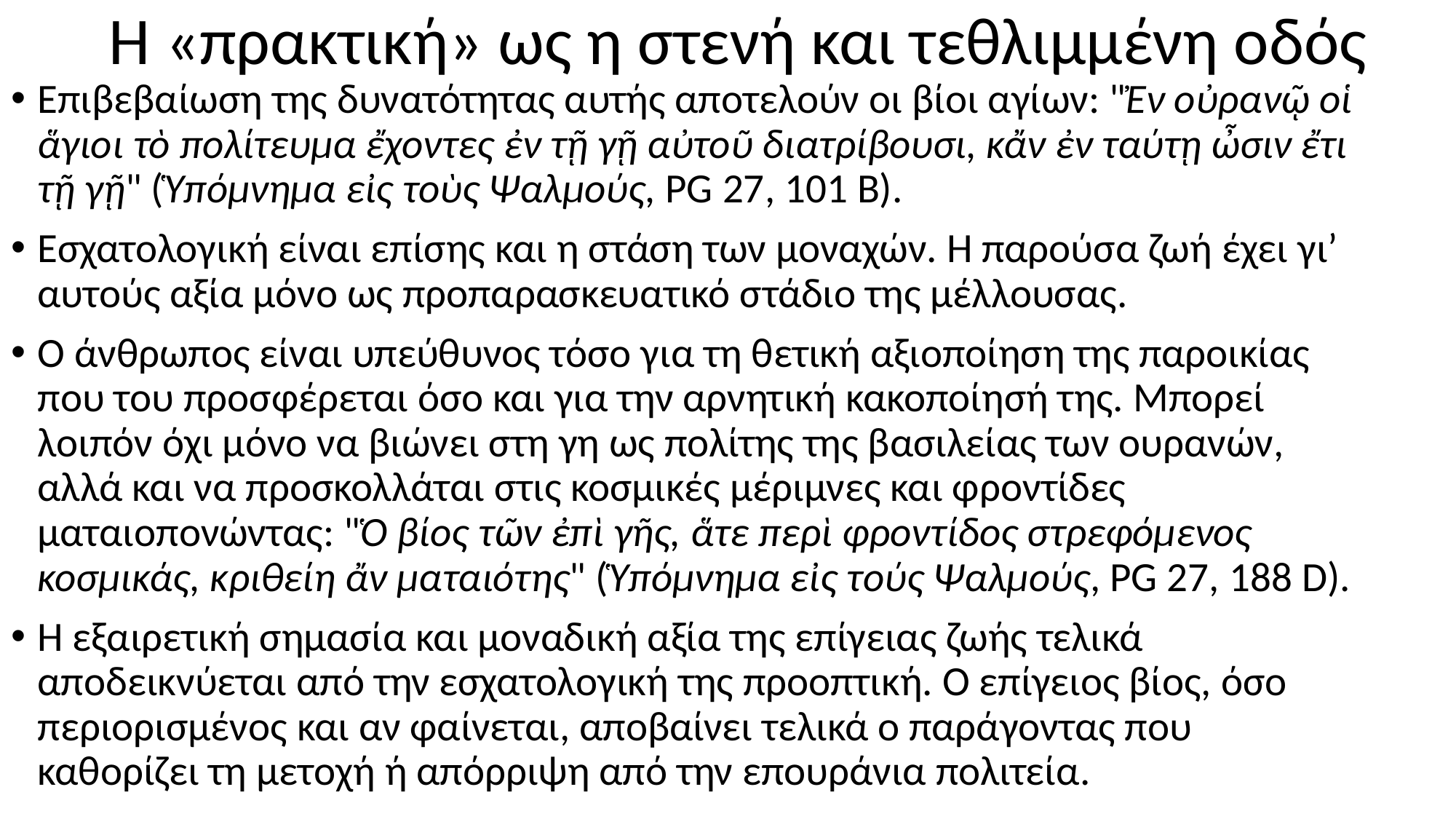

# Η «πρακτική» ως η στενή και τεθλιμμένη οδός
Επιβεβαίωση της δυνατότητας αυτής αποτελούν οι βίοι αγίων: "Ἐν οὐρανῷ οἱ ἅγιοι τὸ πολίτευμα ἔχοντες ἐν τῇ γῇ αὐτοῦ διατρίβουσι, κἄν ἐν ταύτῃ ὦσιν ἔτι τῇ γῇ" (Ὑπόμνημα εἰς τοὺς Ψαλμούς, PG 27, 101 Β).
Εσχατολογική είναι επίσης και η στάση των μοναχών. Η παρούσα ζωή έχει γι’ αυτούς αξία μόνο ως προπαρασκευατικό στάδιο της μέλλουσας.
Ο άνθρωπος είναι υπεύθυνος τόσο για τη θετική αξιοποίηση της παροικίας που του προσφέρεται όσο και για την αρνητική κακοποίησή της. Μπορεί λοιπόν όχι μόνο να βιώνει στη γη ως πολίτης της βασιλείας των ουρανών, αλλά και να προσκολλάται στις κοσμικές μέριμνες και φροντίδες ματαιοπονώντας: "Ὁ βίος τῶν ἐπὶ γῆς, ἅτε περὶ φροντίδος στρεφόμενος κοσμικάς, κριθείη ἄν ματαιότης" (Ὑπόμνημα εἰς τούς Ψαλμούς, PG 27, 188 D).
Η εξαιρετική σημασία και μοναδική αξία της επίγειας ζωής τελικά αποδεικνύεται από την εσχατολογική της προοπτική. Ο επίγειος βίος, όσο περιορισμένος και αν φαίνεται, αποβαίνει τελικά ο παράγοντας που καθορίζει τη μετοχή ή απόρριψη από την επουράνια πολιτεία.